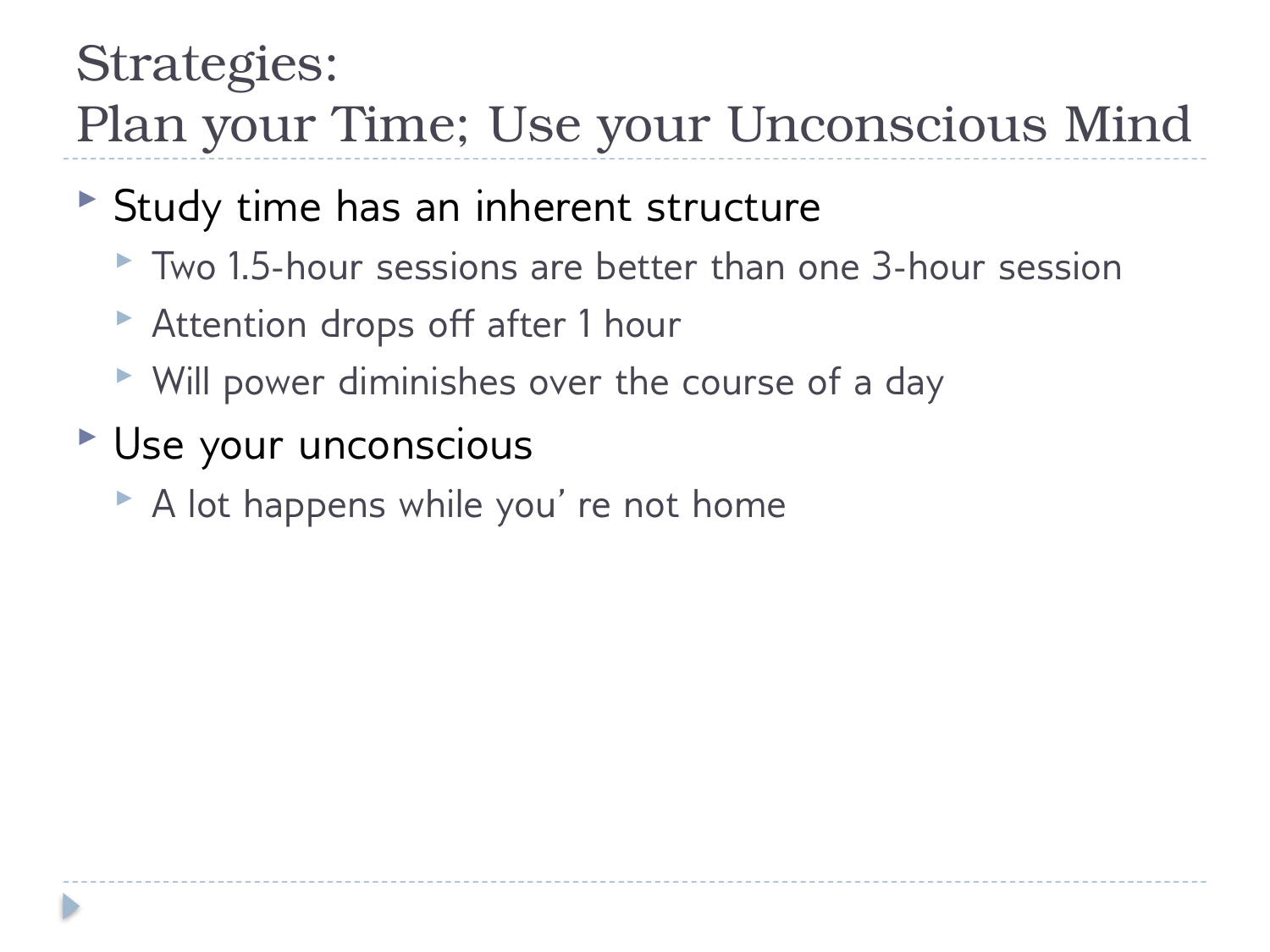

# Strategies: Plan your Time; Use your Unconscious Mind
Study time has an inherent structure
Two 1.5-hour sessions are better than one 3-hour session
Attention drops off after 1 hour
Will power diminishes over the course of a day
Use your unconscious
A lot happens while you’ re not home